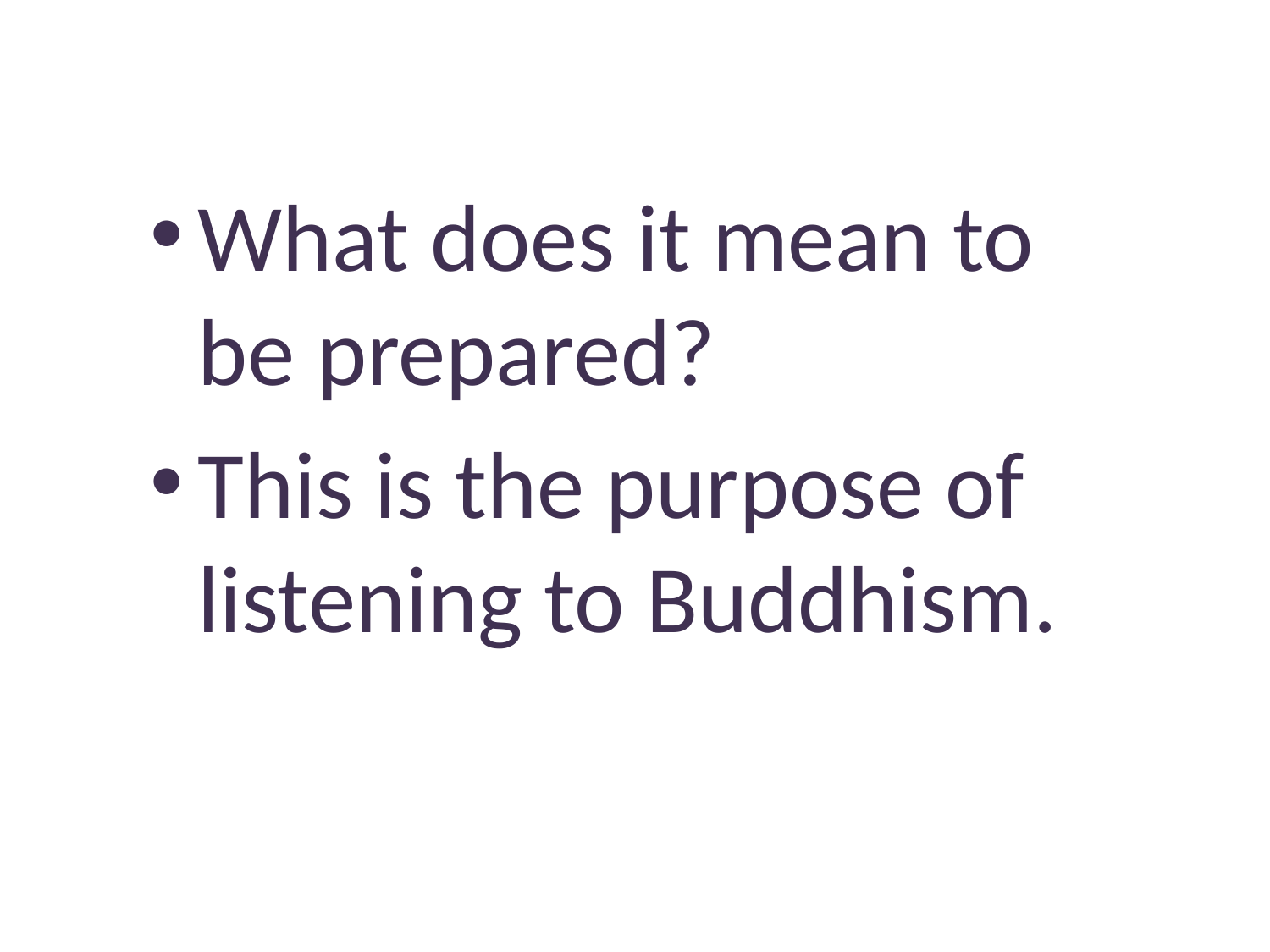

What does it mean to be prepared?
This is the purpose of listening to Buddhism.